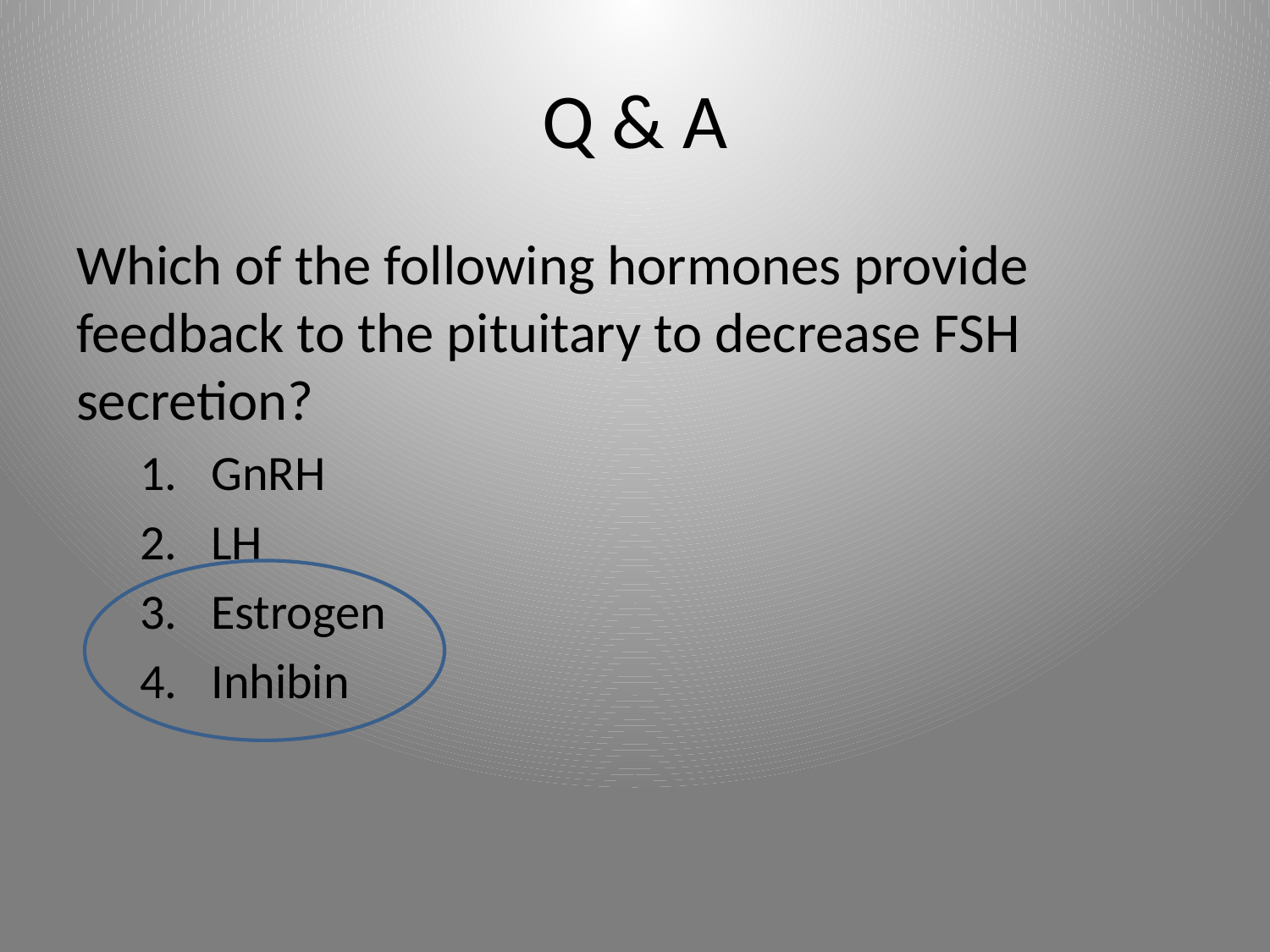

# Q & A
Which of the following hormones provide feedback to the pituitary to decrease FSH secretion?
GnRH
LH
Estrogen
Inhibin